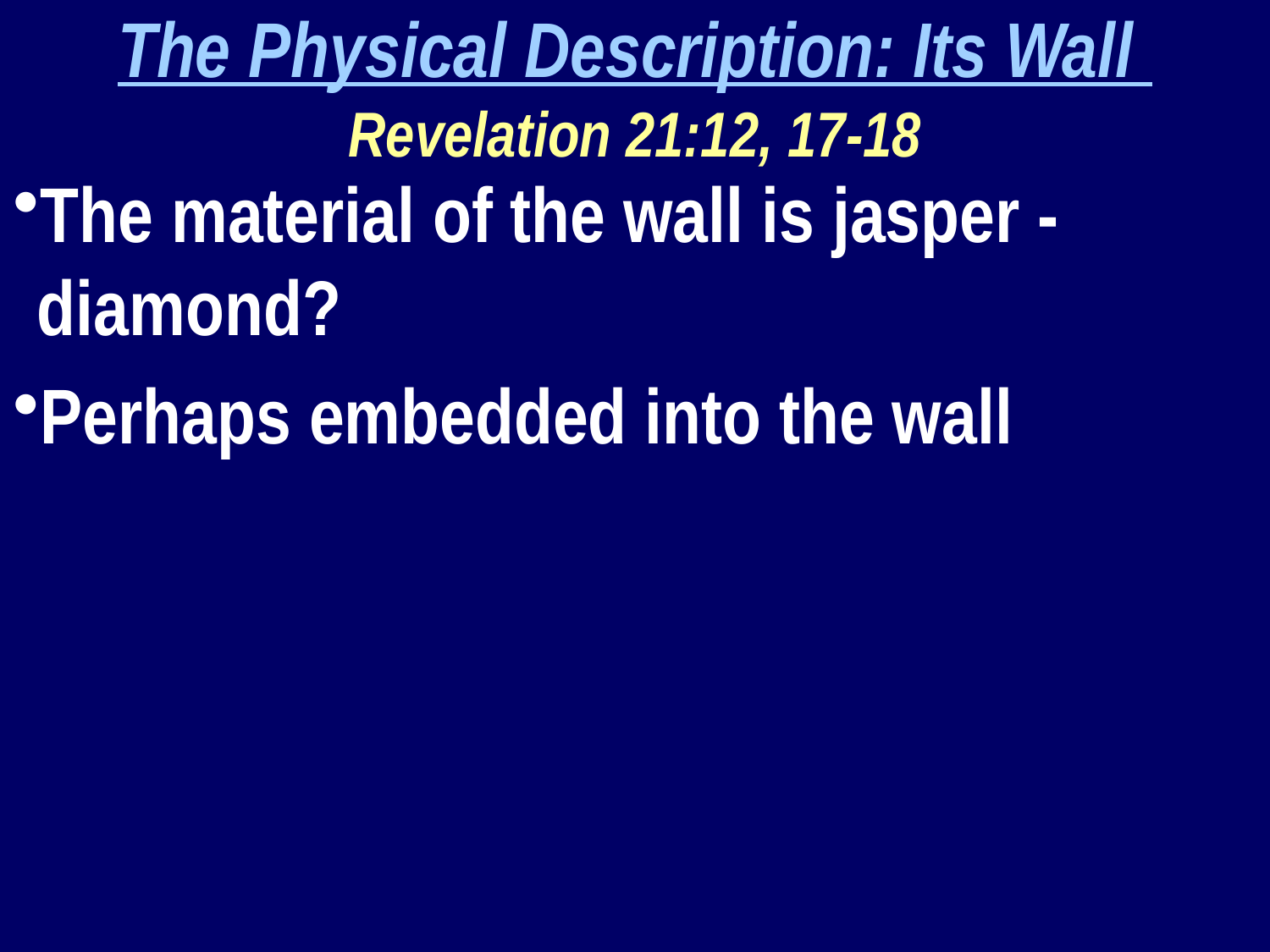

The Physical Description: Its Wall
Revelation 21:12, 17-18
The material of the wall is jasper - diamond?
Perhaps embedded into the wall